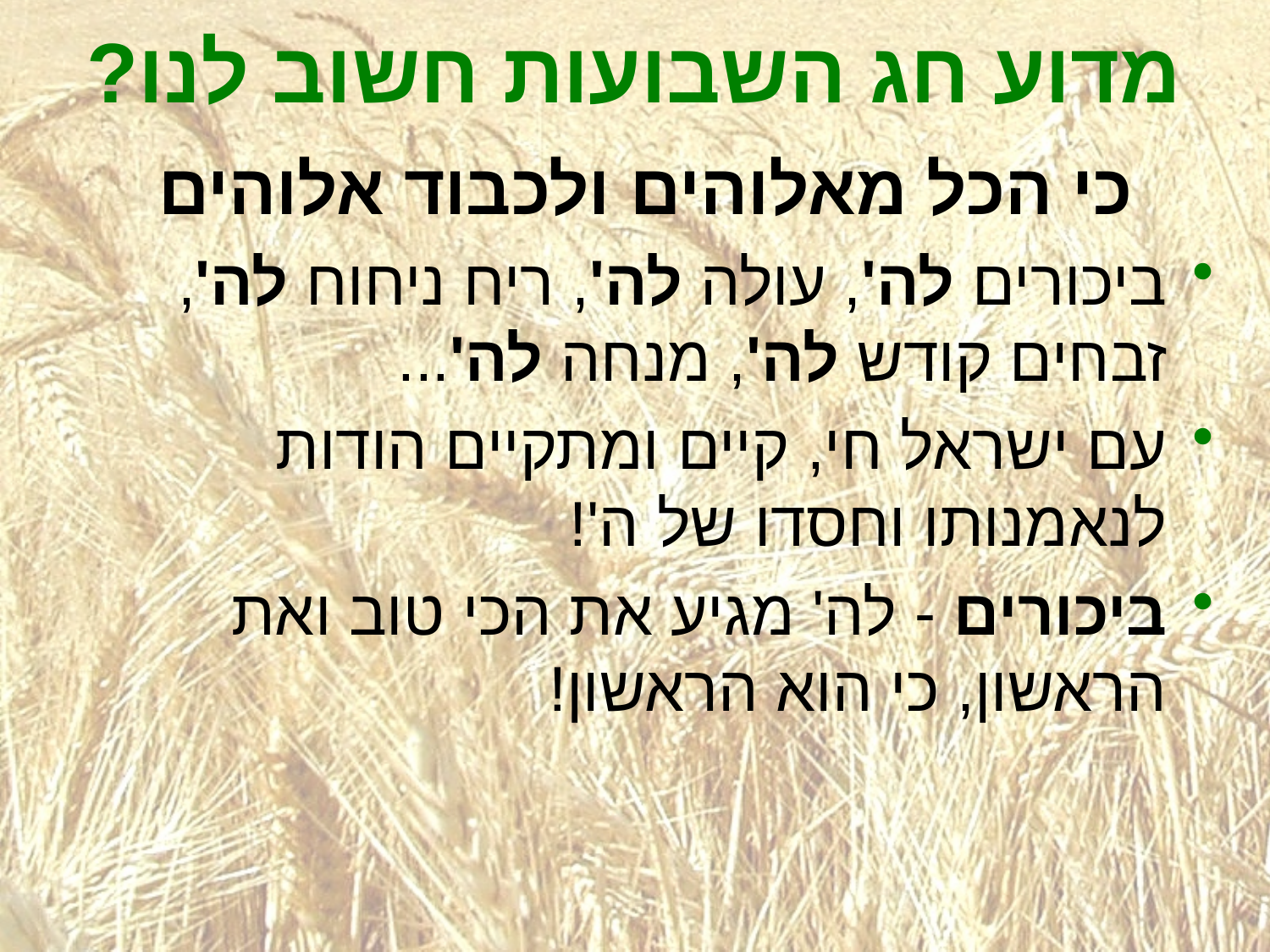

# מדוע חג השבועות חשוב לנו?
כי הכל מאלוהים ולכבוד אלוהים
ביכורים לה', עולה לה', ריח ניחוח לה',
זבחים קודש לה', מנחה לה'...
עם ישראל חי, קיים ומתקיים הודות לנאמנותו וחסדו של ה'!
ביכורים - לה' מגיע את הכי טוב ואת הראשון, כי הוא הראשון!